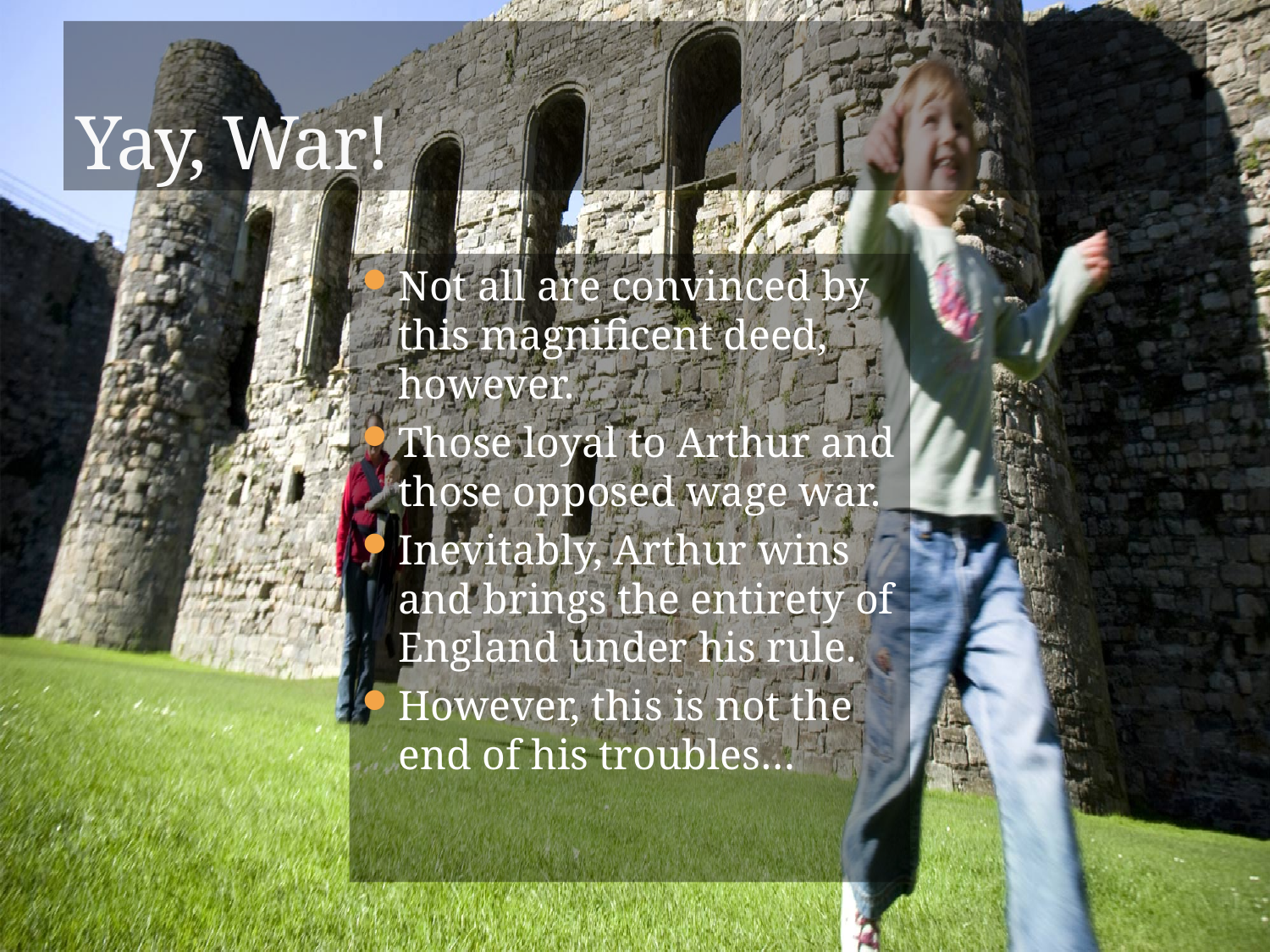

# Yay, War!
Not all are convinced by this magnificent deed, however.
Those loyal to Arthur and those opposed wage war.
Inevitably, Arthur wins and brings the entirety of England under his rule.
However, this is not the end of his troubles…